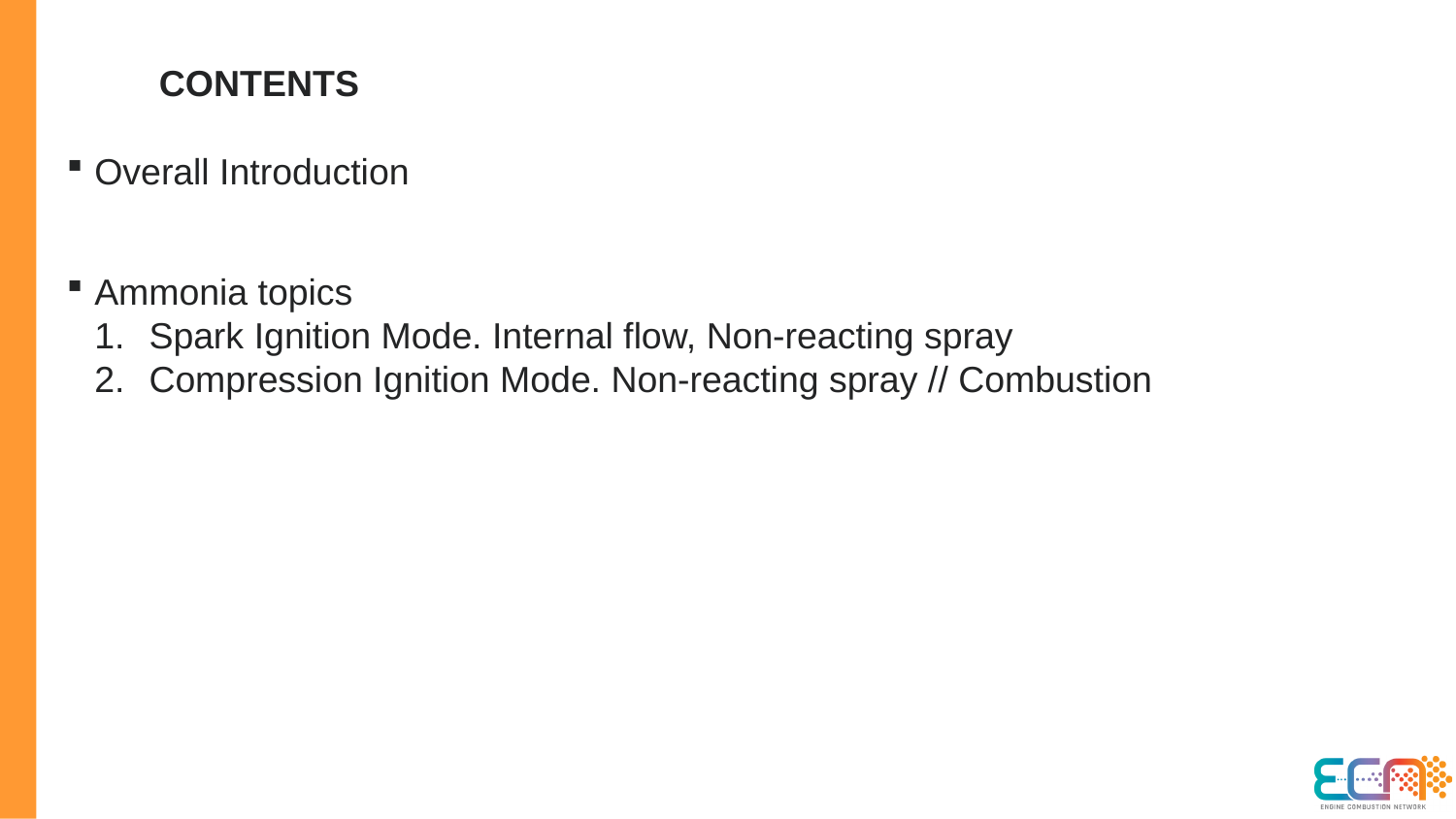

# CONTENTS
Overall Introduction

Ammonia topics
Spark Ignition Mode. Internal flow, Non-reacting spray
Compression Ignition Mode. Non-reacting spray // Combustion